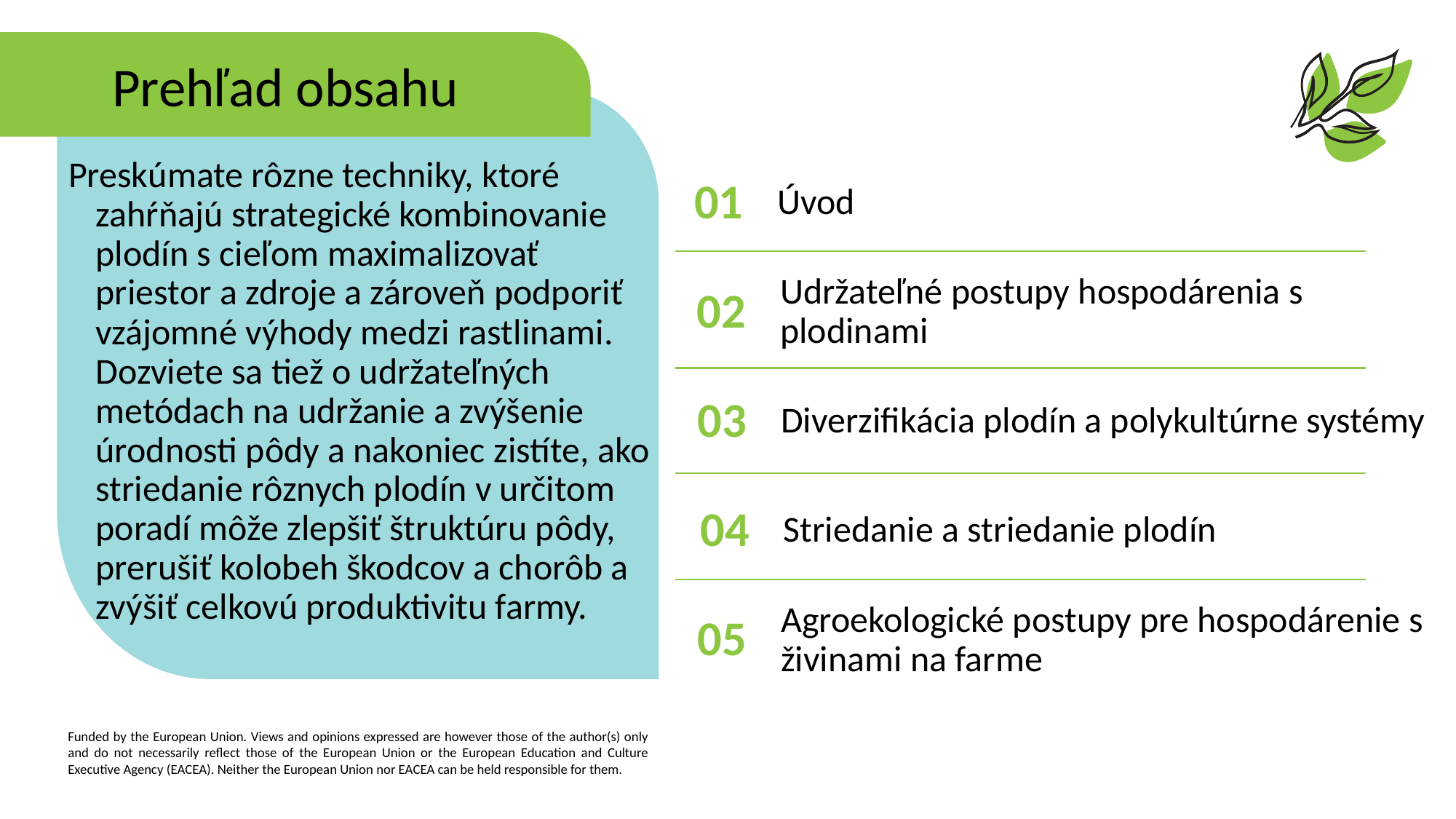

Prehľad obsahu
Preskúmate rôzne techniky, ktoré zahŕňajú strategické kombinovanie plodín s cieľom maximalizovať priestor a zdroje a zároveň podporiť vzájomné výhody medzi rastlinami. Dozviete sa tiež o udržateľných metódach na udržanie a zvýšenie úrodnosti pôdy a nakoniec zistíte, ako striedanie rôznych plodín v určitom poradí môže zlepšiť štruktúru pôdy, prerušiť kolobeh škodcov a chorôb a zvýšiť celkovú produktivitu farmy.
01
Úvod
02
Udržateľné postupy hospodárenia s plodinami
03
Diverzifikácia plodín a polykultúrne systémy
04
Striedanie a striedanie plodín
05
Agroekologické postupy pre hospodárenie s živinami na farme